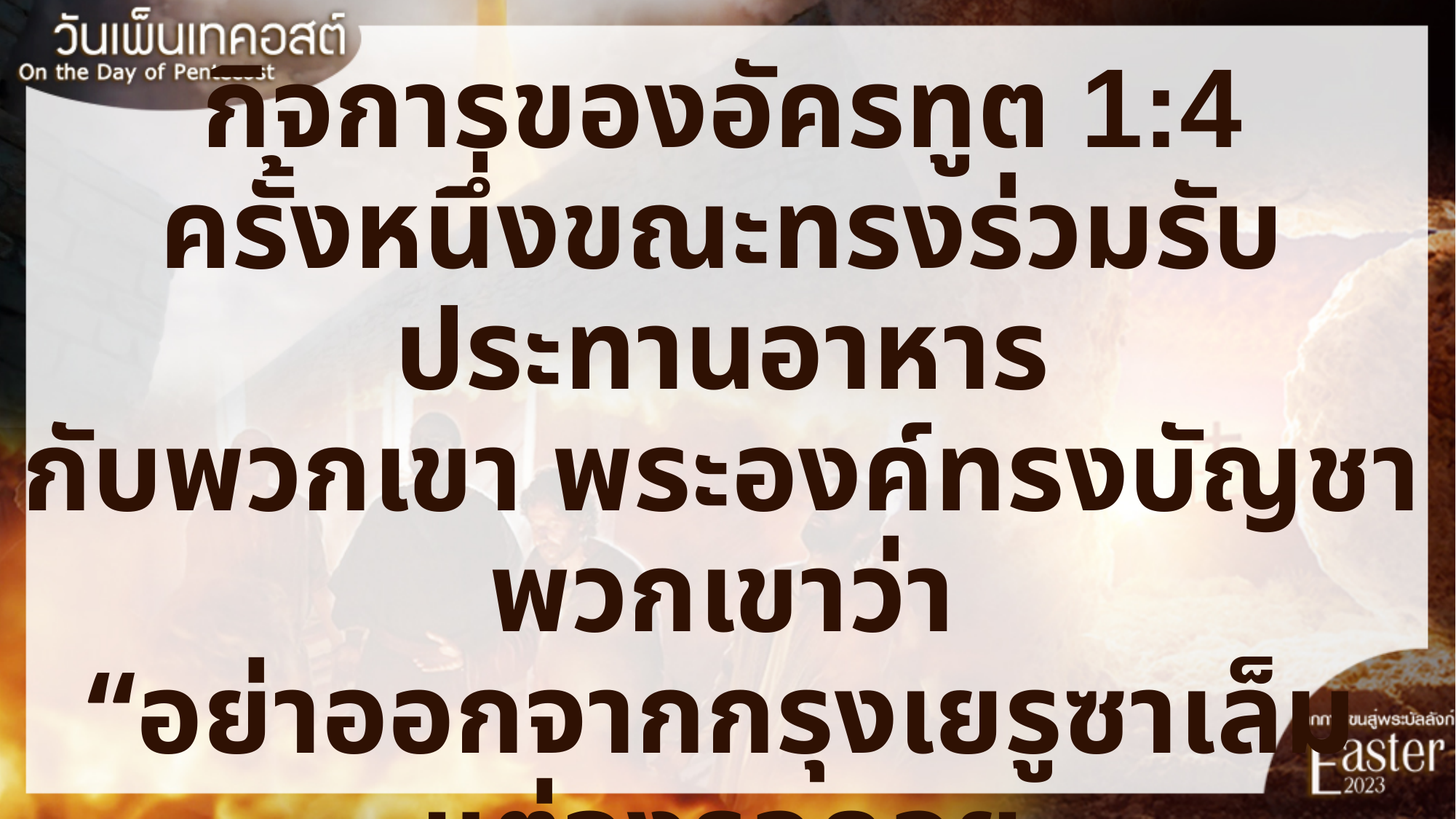

กิจการของอัครทูต 1:4
ครั้งหนึ่งขณะทรงร่วมรับประทานอาหาร
กับพวกเขา พระองค์ทรงบัญชาพวกเขาว่า
“อย่าออกจากกรุงเยรูซาเล็ม แต่จงรอคอย
ของประทานที่พระบิดาของเราได้ทรงสัญญาไว้  ดังที่พวกท่านได้ยินเรากล่าวไว้